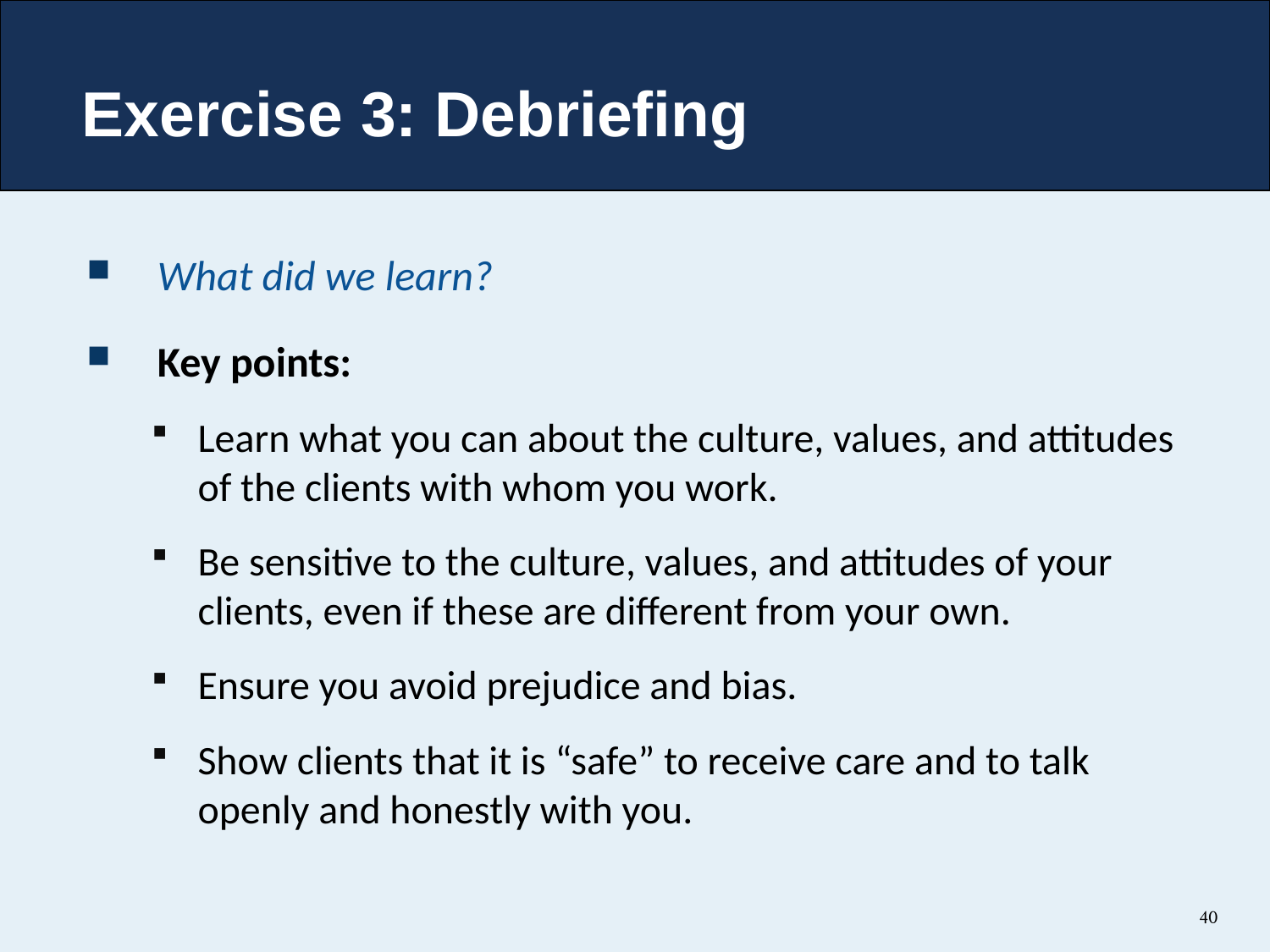

Exercise 3: Debriefing
What did we learn?
Key points:
Learn what you can about the culture, values, and attitudes of the clients with whom you work.
Be sensitive to the culture, values, and attitudes of your clients, even if these are different from your own.
Ensure you avoid prejudice and bias.
Show clients that it is “safe” to receive care and to talk openly and honestly with you.
40